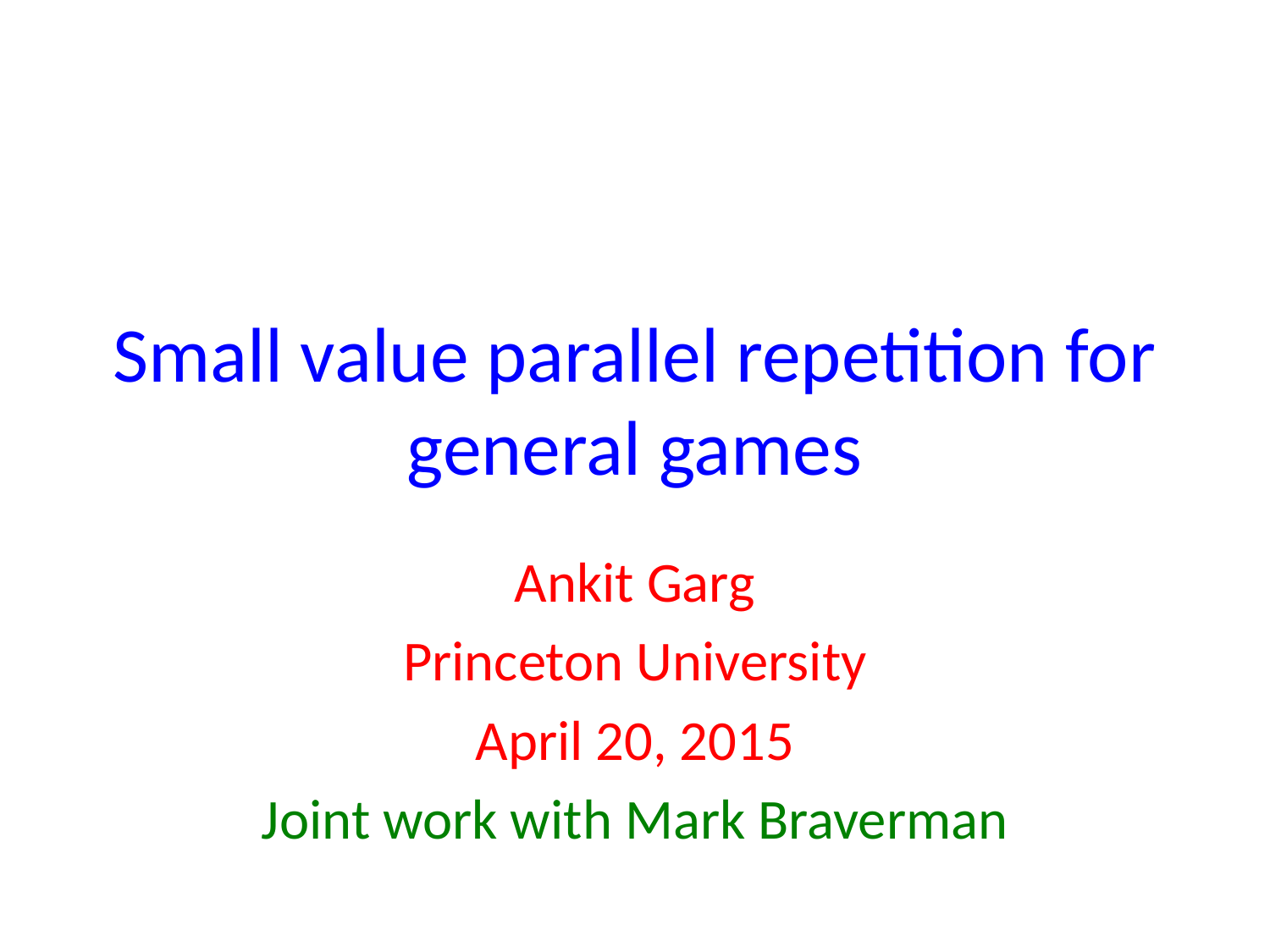

# Small value parallel repetition for general games
Ankit Garg
Princeton University
April 20, 2015
Joint work with Mark Braverman